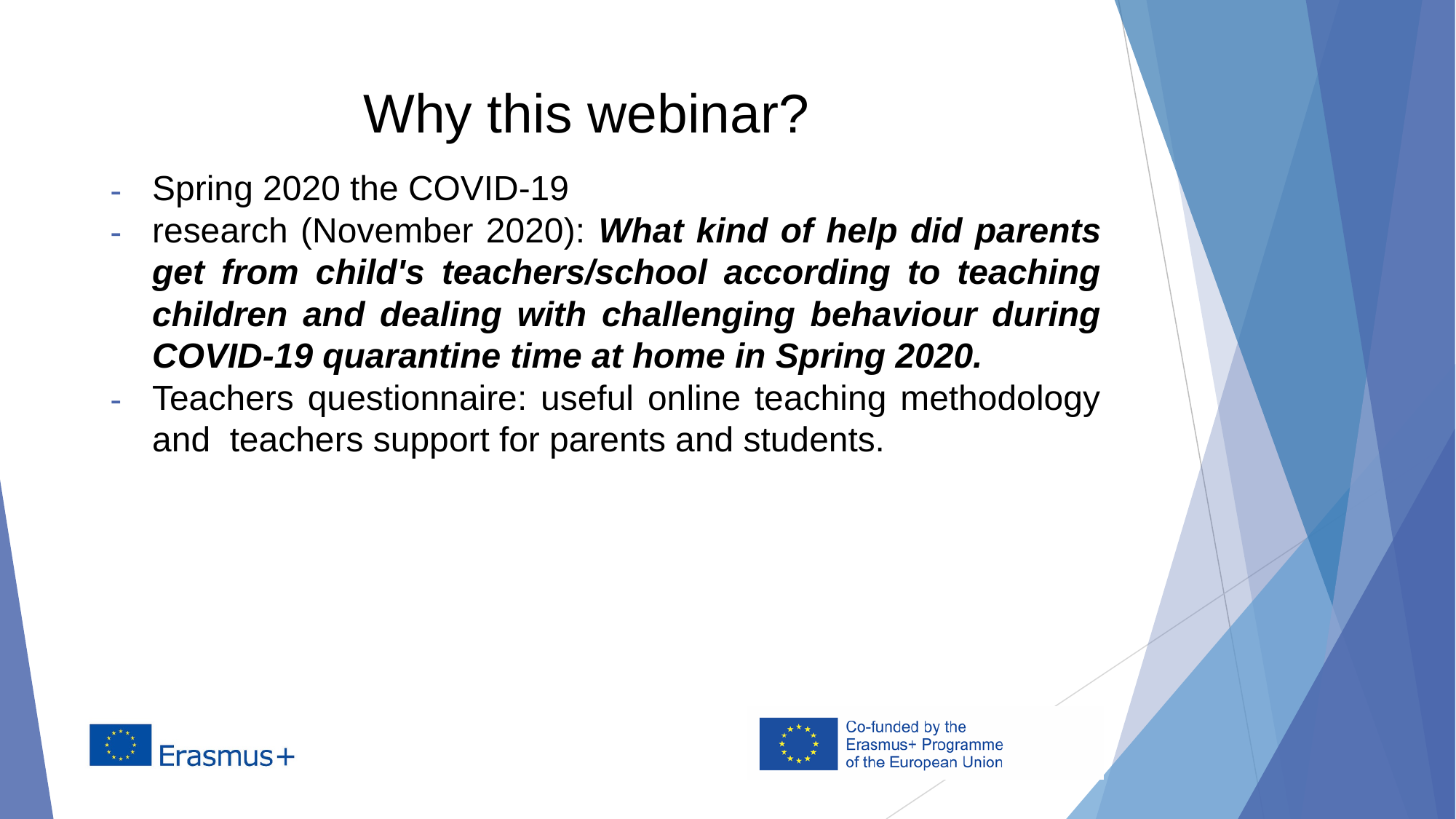

# Why this webinar?
Spring 2020 the COVID-19
research (November 2020): What kind of help did parents get from child's teachers/school according to teaching children and dealing with challenging behaviour during COVID-19 quarantine time at home in Spring 2020.
Teachers questionnaire: useful online teaching methodology and  teachers support for parents and students.